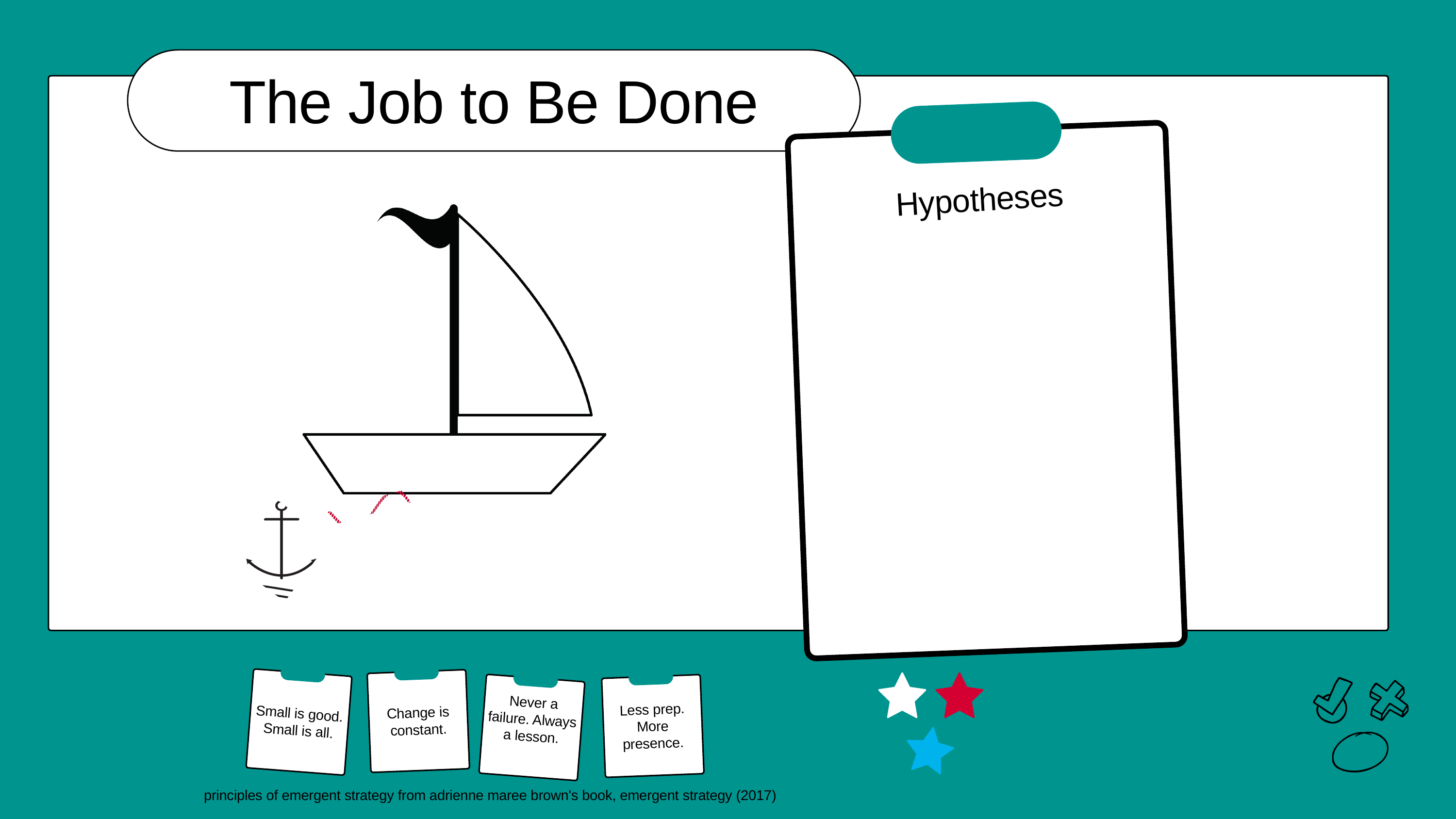

The Job to Be Done

Hypotheses

Never a failure. Always a lesson.
Less prep. More presence.
Change is constant.
Small is good. Small is all.

principles of emergent strategy from adrienne maree brown's book, emergent strategy (2017)